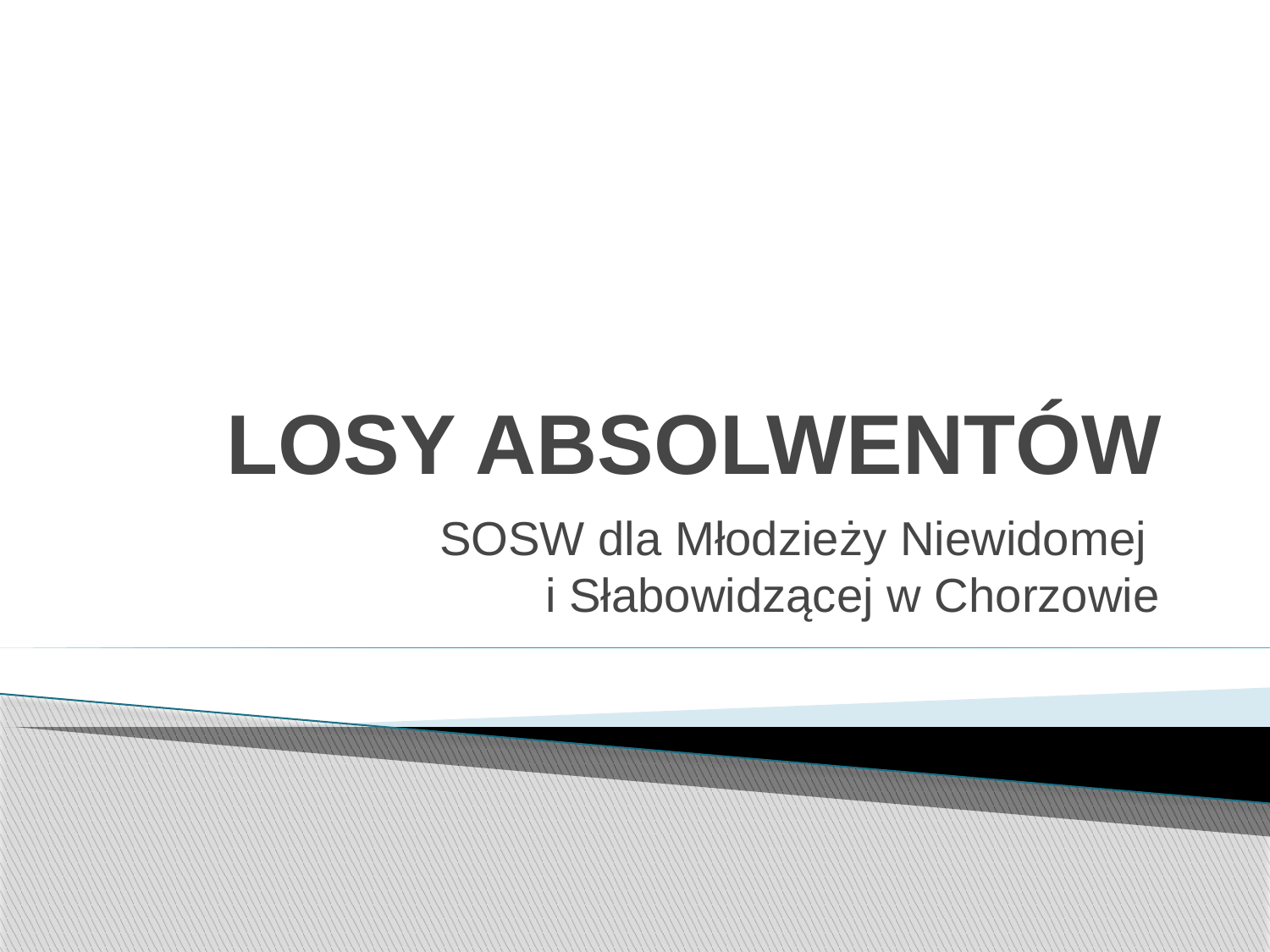

# LOSY ABSOLWENTÓW
SOSW dla Młodzieży Niewidomej
i Słabowidzącej w Chorzowie